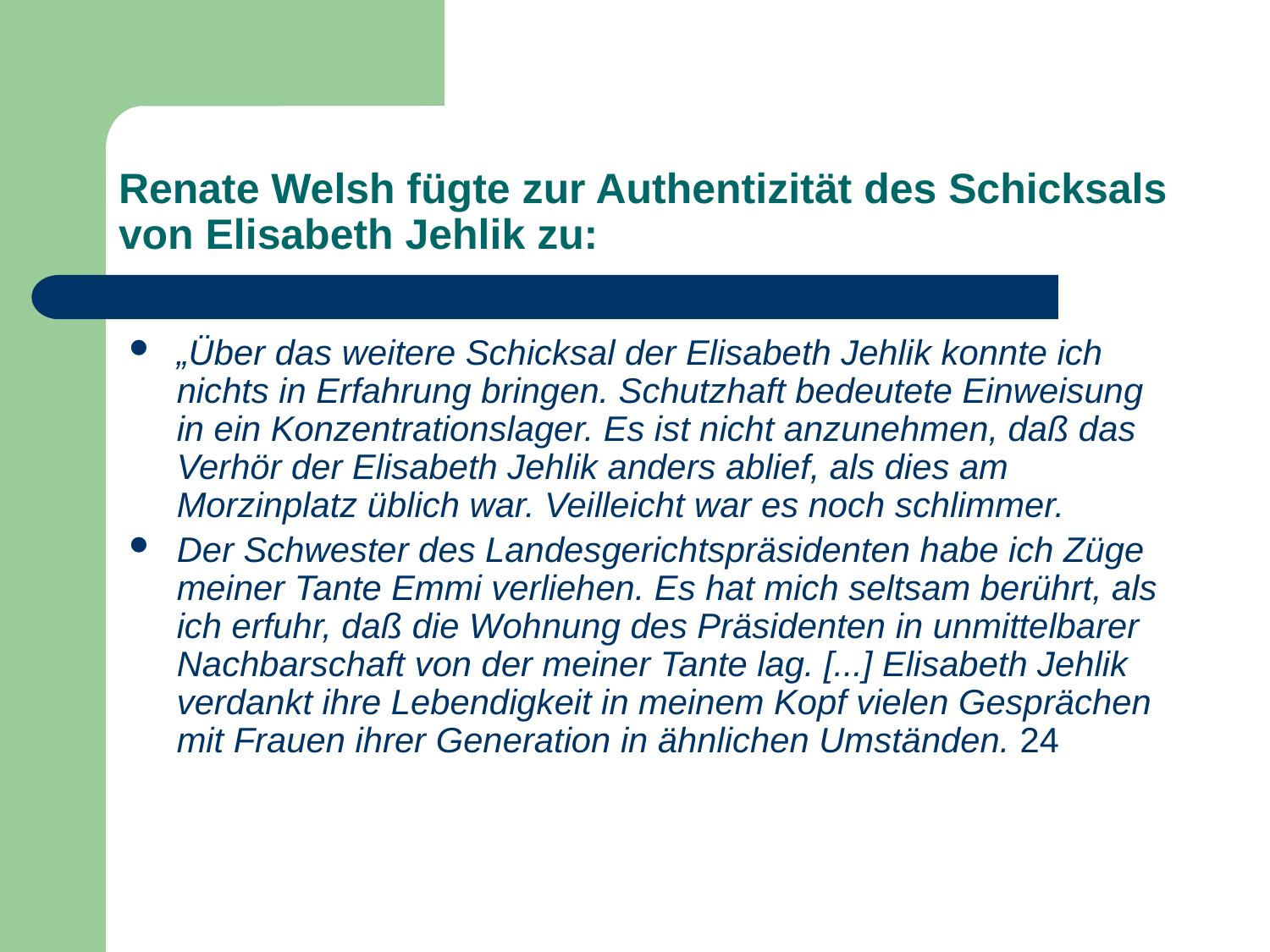

# Renate Welsh fügte zur Authentizität des Schicksals von Elisabeth Jehlik zu:
„Über das weitere Schicksal der Elisabeth Jehlik konnte ich nichts in Erfahrung bringen. Schutzhaft bedeutete Einweisung in ein Konzentrationslager. Es ist nicht anzunehmen, daß das Verhör der Elisabeth Jehlik anders ablief, als dies am Morzinplatz üblich war. Veilleicht war es noch schlimmer.
Der Schwester des Landesgerichtspräsidenten habe ich Züge meiner Tante Emmi verliehen. Es hat mich seltsam berührt, als ich erfuhr, daß die Wohnung des Präsidenten in unmittelbarer Nachbarschaft von der meiner Tante lag. [...] Elisabeth Jehlik verdankt ihre Lebendigkeit in meinem Kopf vielen Gesprächen mit Frauen ihrer Generation in ähnlichen Umständen. 24